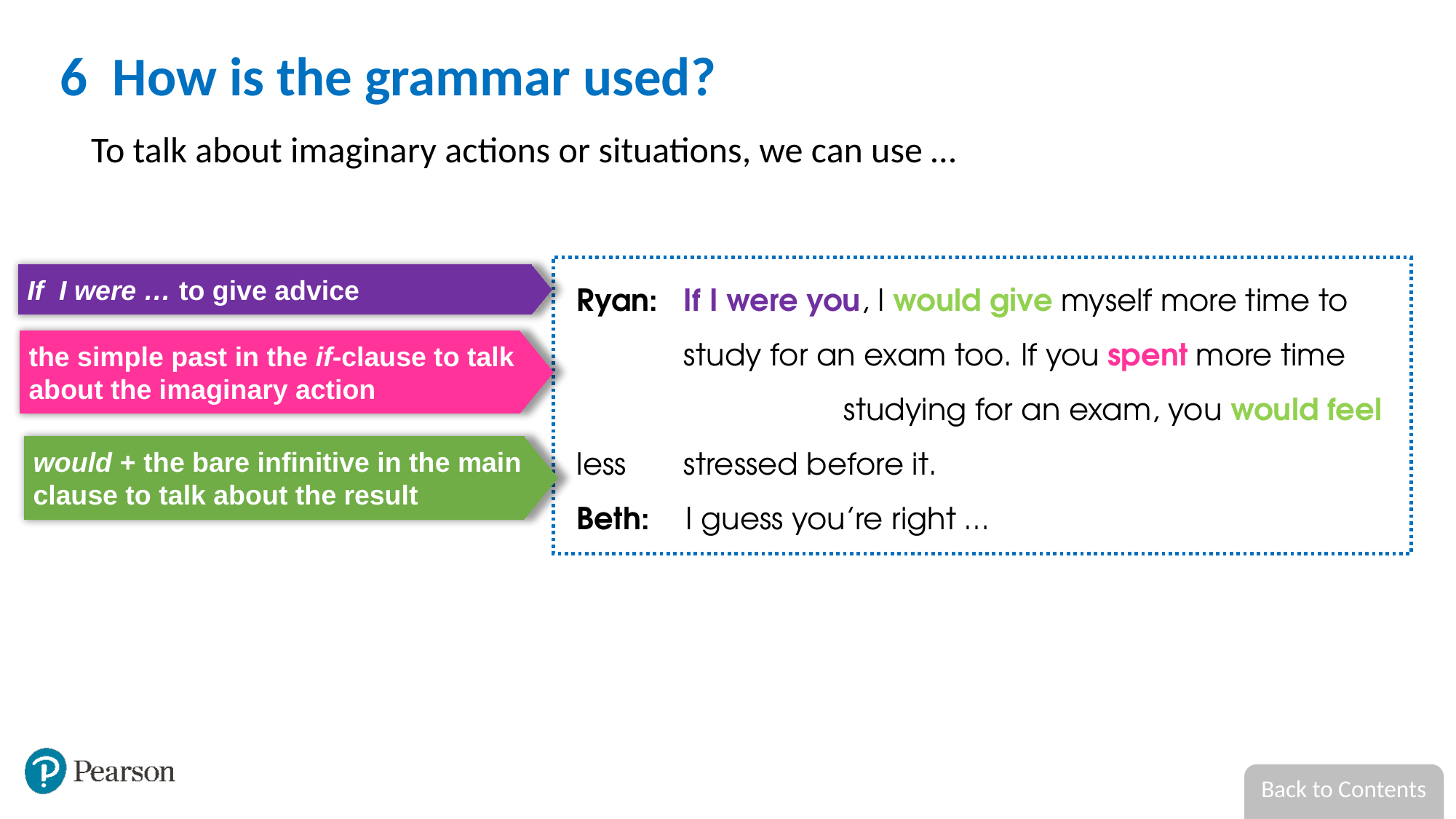

6  How is the grammar used?
To talk about imaginary actions or situations, we can use …

Ryan:	If I were you, I would give myself more time to 	study for an exam too. If you spent more time                     	studying for an exam, you would feel less 	stressed before it.
Beth:	I guess you’re right …
If  I were … to give advice
the simple past in the if-clause to talk about the imaginary action
would + the bare infinitive in the main clause to talk about the result
Back to Contents